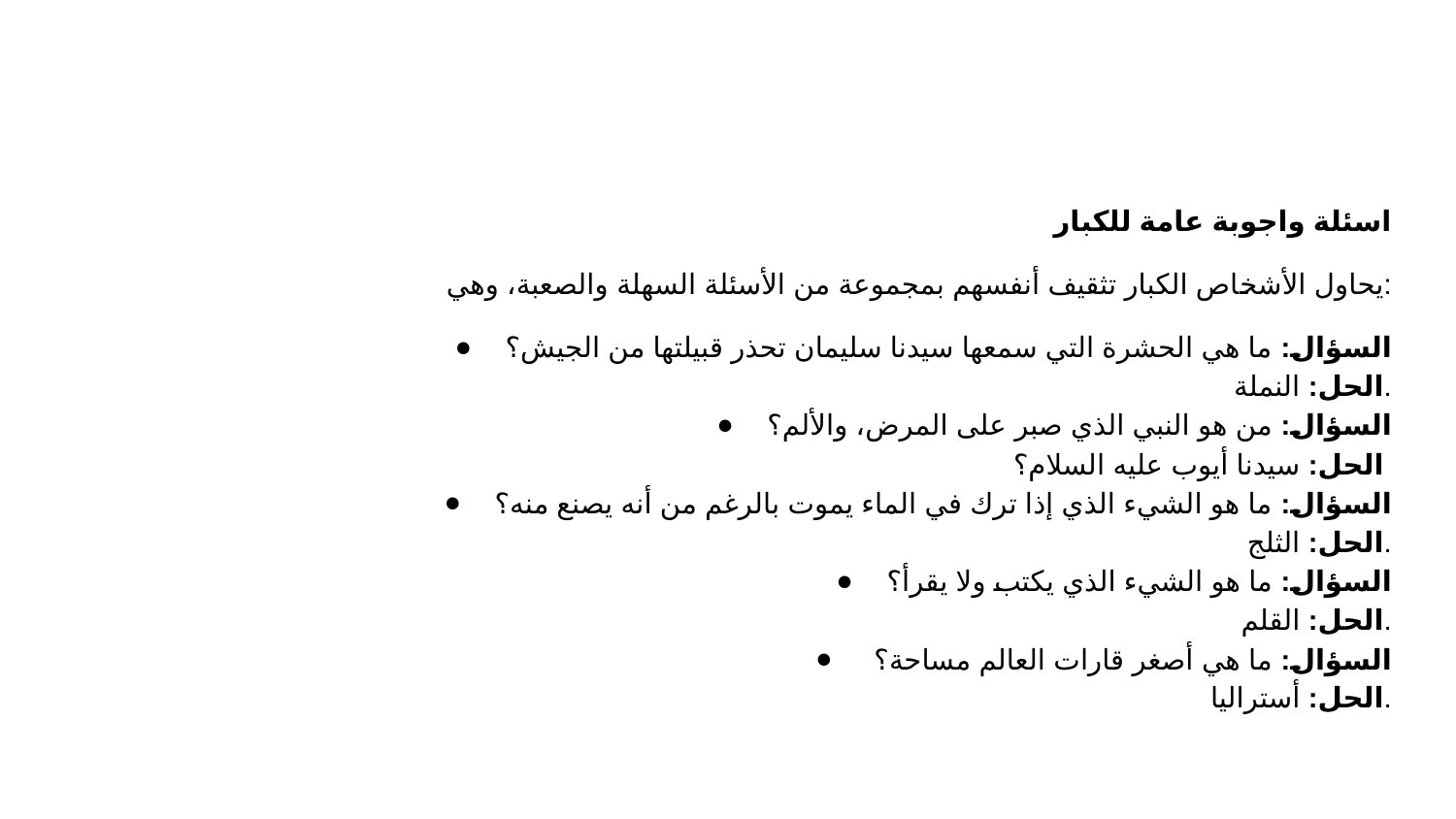

#
اسئلة واجوبة عامة للكبار
يحاول الأشخاص الكبار تثقيف أنفسهم بمجموعة من الأسئلة السهلة والصعبة، وهي:
السؤال: ما هي الحشرة التي سمعها سيدنا سليمان تحذر قبيلتها من الجيش؟
الحل: النملة.
السؤال: من هو النبي الذي صبر على المرض، والألم؟
الحل: سيدنا أيوب عليه السلام؟
السؤال: ما هو الشيء الذي إذا ترك في الماء يموت بالرغم من أنه يصنع منه؟
الحل: الثلج.
السؤال: ما هو الشيء الذي يكتب ولا يقرأ؟
الحل: القلم.
السؤال: ما هي أصغر قارات العالم مساحة؟
الحل: أستراليا.